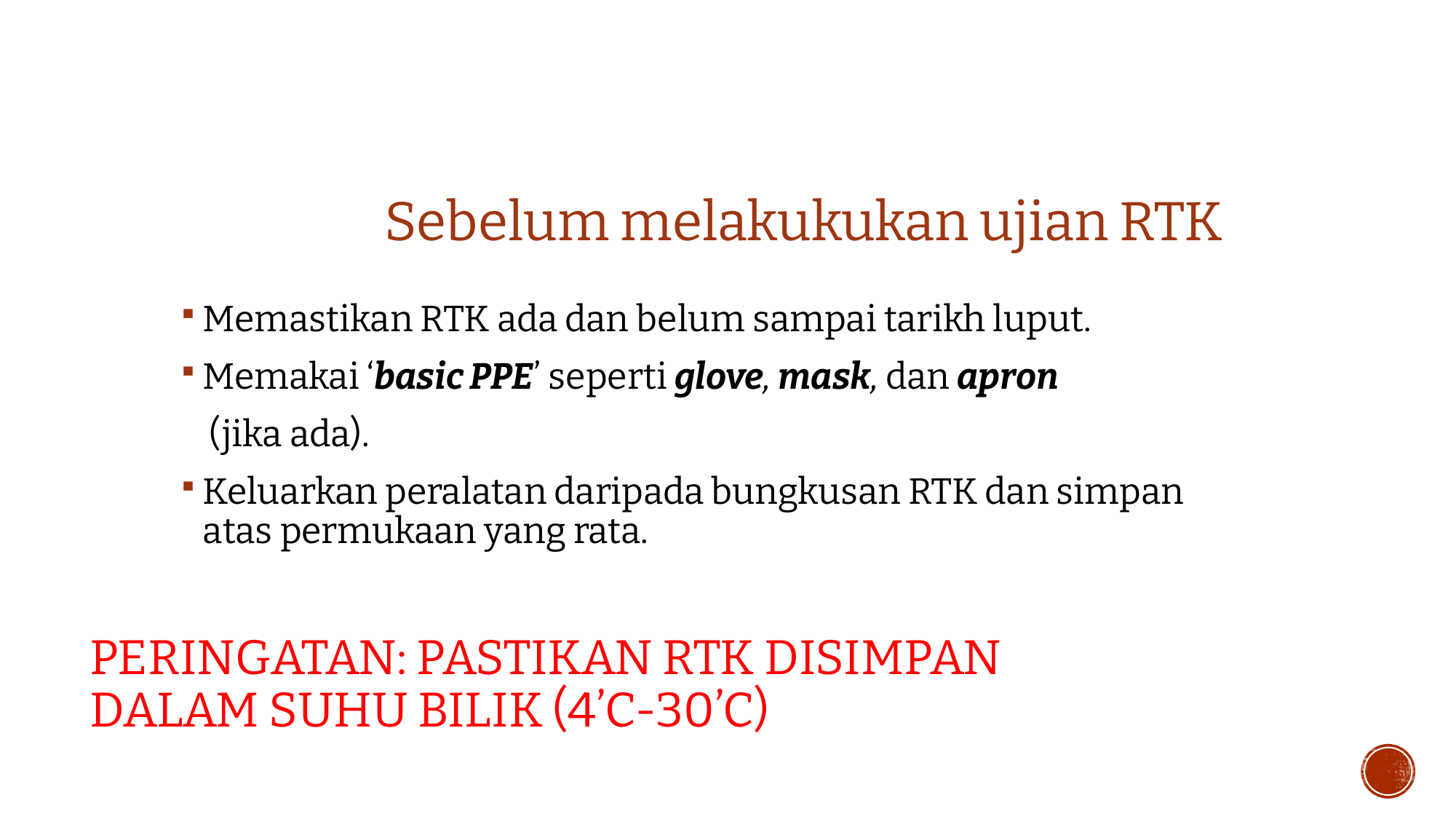

Sebelum melakukukan ujian RTK
Memastikan RTK ada dan belum sampai tarikh luput.
Memakai ‘basic PPE’ seperti glove, mask, dan apron
    (jika ada).
Keluarkan peralatan daripada bungkusan RTK dan simpan atas permukaan yang rata.

# PERINGATAN: PASTIKAN RTK DISIMPAN DALAM SUHU BILIK (4’C-30’C)